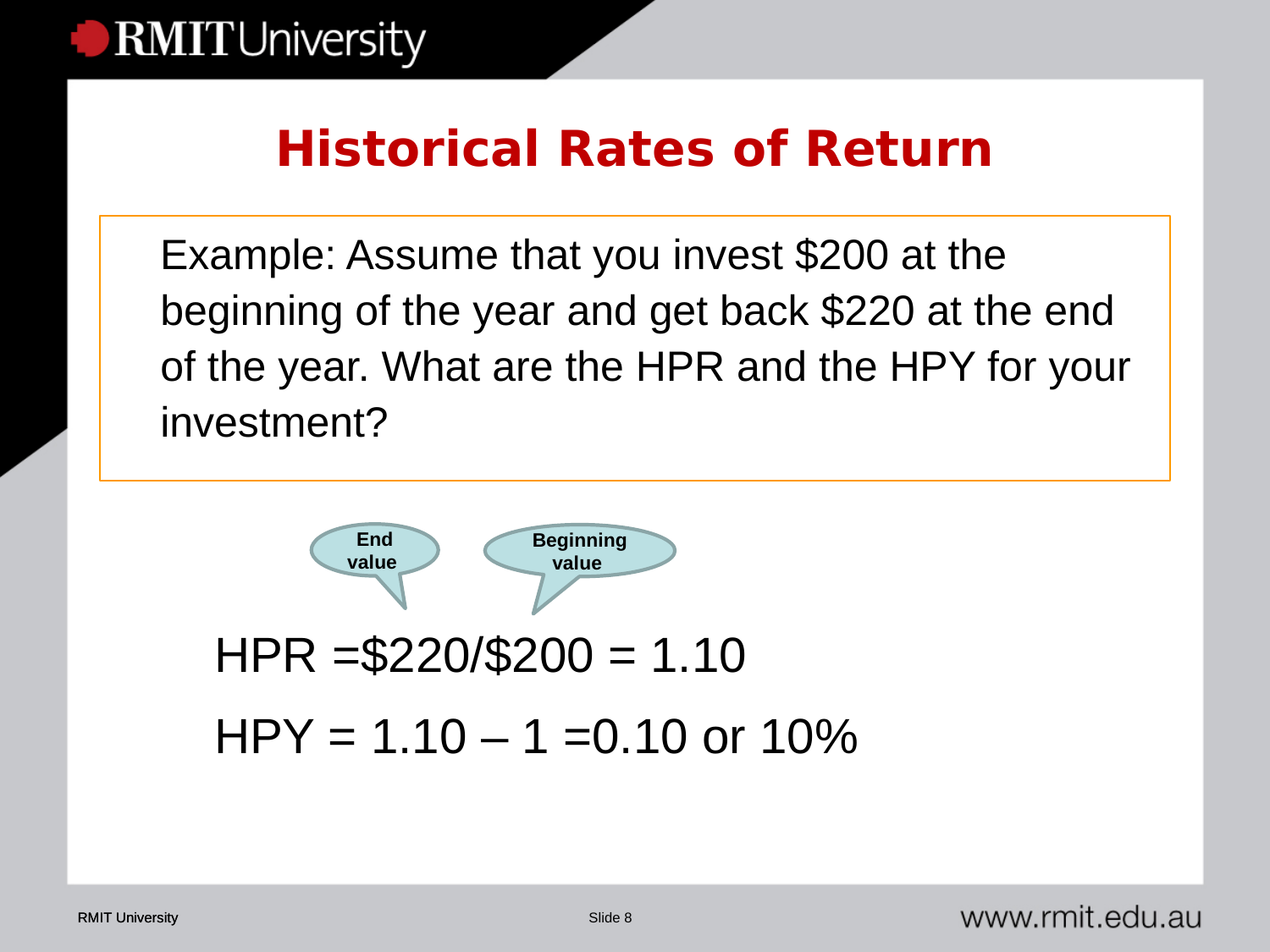

Historical Rates of Return
    Example: Assume that you invest $200 at the beginning of the year and get back $220 at the end of the year. What are the HPR and the HPY for your investment?

HPR =$220/$200 = 1.10
HPY = 1.10 – 1 =0.10 or 10%
End value
Beginning value
RMIT University
RMIT University
Slide 8